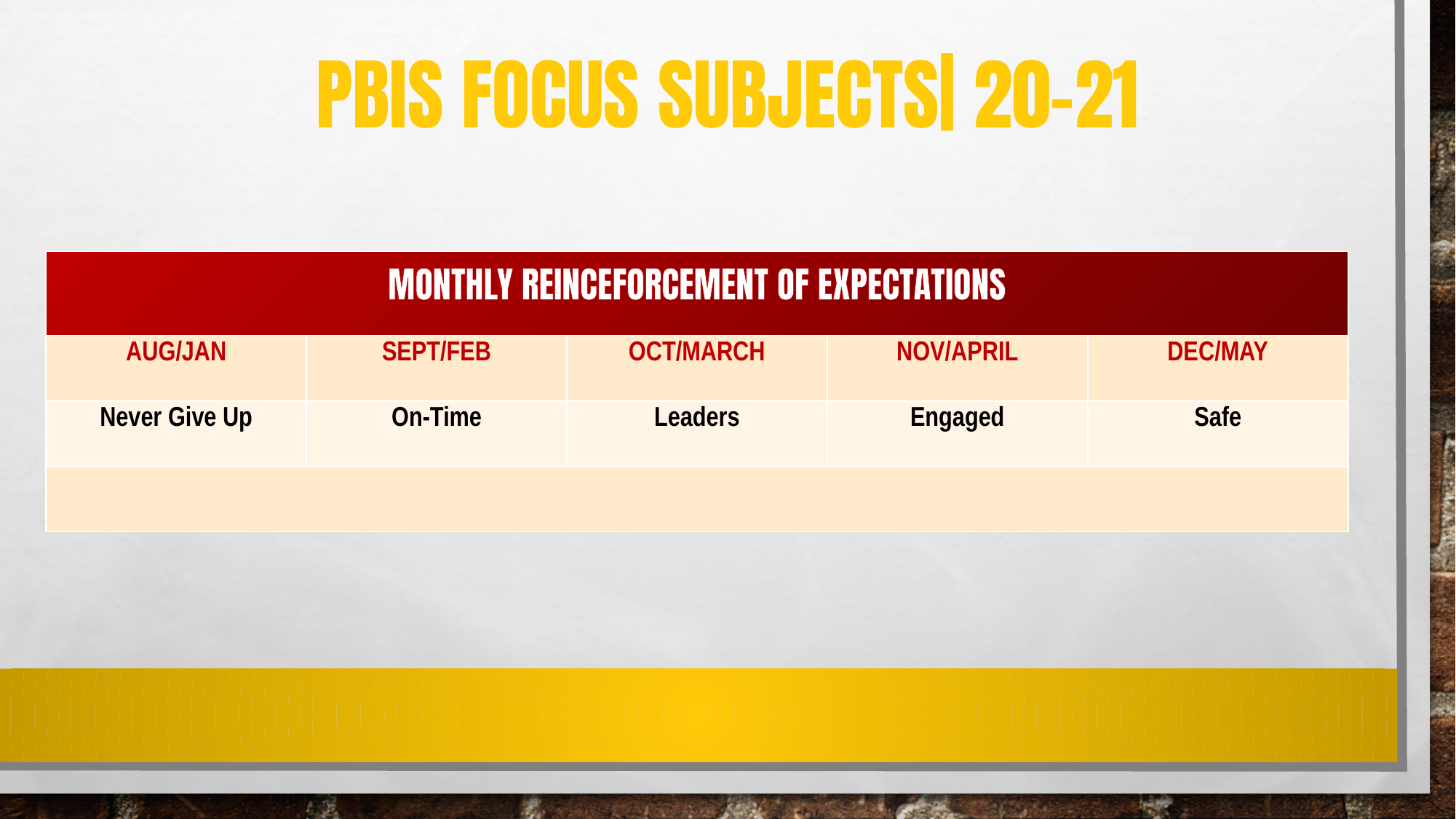

# PBIS focus subjects| 20-21
| MONTHLY REINCEFORCEMENT OF EXPECTATIONS |  |  |  |  |
| --- | --- | --- | --- | --- |
| AUG/JAN | SEPT/FEB | OCT/MARCH | NOV/APRIL | DEC/MAY |
| Never Give Up | On-Time | Leaders | Engaged | Safe |
|  |  |  |  |  |